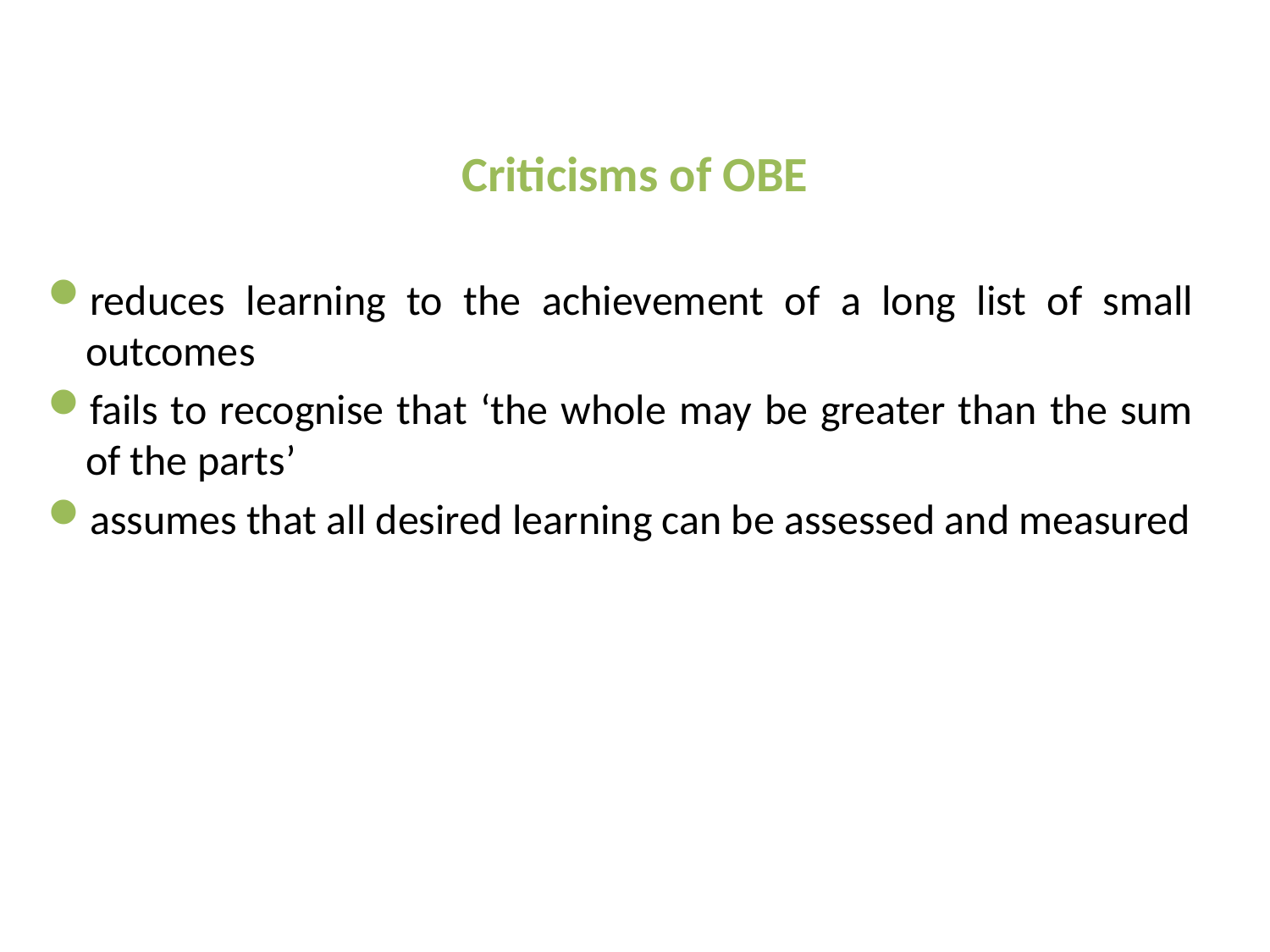

# Criticisms of OBE
reduces learning to the achievement of a long list of small outcomes
fails to recognise that ‘the whole may be greater than the sum of the parts’
assumes that all desired learning can be assessed and measured